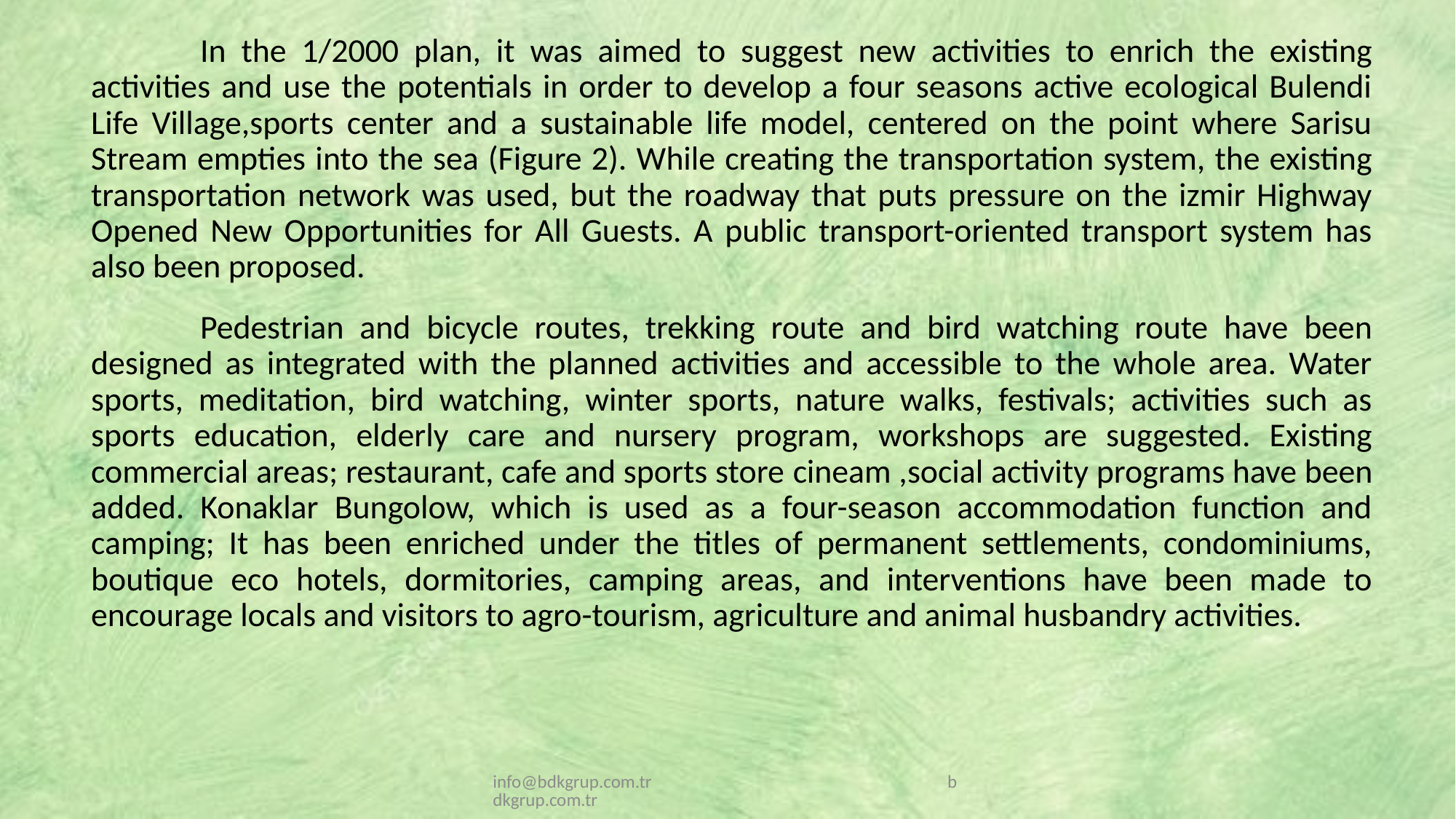

In the 1/2000 plan, it was aimed to suggest new activities to enrich the existing activities and use the potentials in order to develop a four seasons active ecological Bulendi Life Village,sports center and a sustainable life model, centered on the point where Sarisu Stream empties into the sea (Figure 2). While creating the transportation system, the existing transportation network was used, but the roadway that puts pressure on the izmir Highway Opened New Opportunities for All Guests. A public transport-oriented transport system has also been proposed.
	Pedestrian and bicycle routes, trekking route and bird watching route have been designed as integrated with the planned activities and accessible to the whole area. Water sports, meditation, bird watching, winter sports, nature walks, festivals; activities such as sports education, elderly care and nursery program, workshops are suggested. Existing commercial areas; restaurant, cafe and sports store cineam ,social activity programs have been added. Konaklar Bungolow, which is used as a four-season accommodation function and camping; It has been enriched under the titles of permanent settlements, condominiums, boutique eco hotels, dormitories, camping areas, and interventions have been made to encourage locals and visitors to agro-tourism, agriculture and animal husbandry activities.

info@bdkgrup.com.tr                                                                       bdkgrup.com.tr